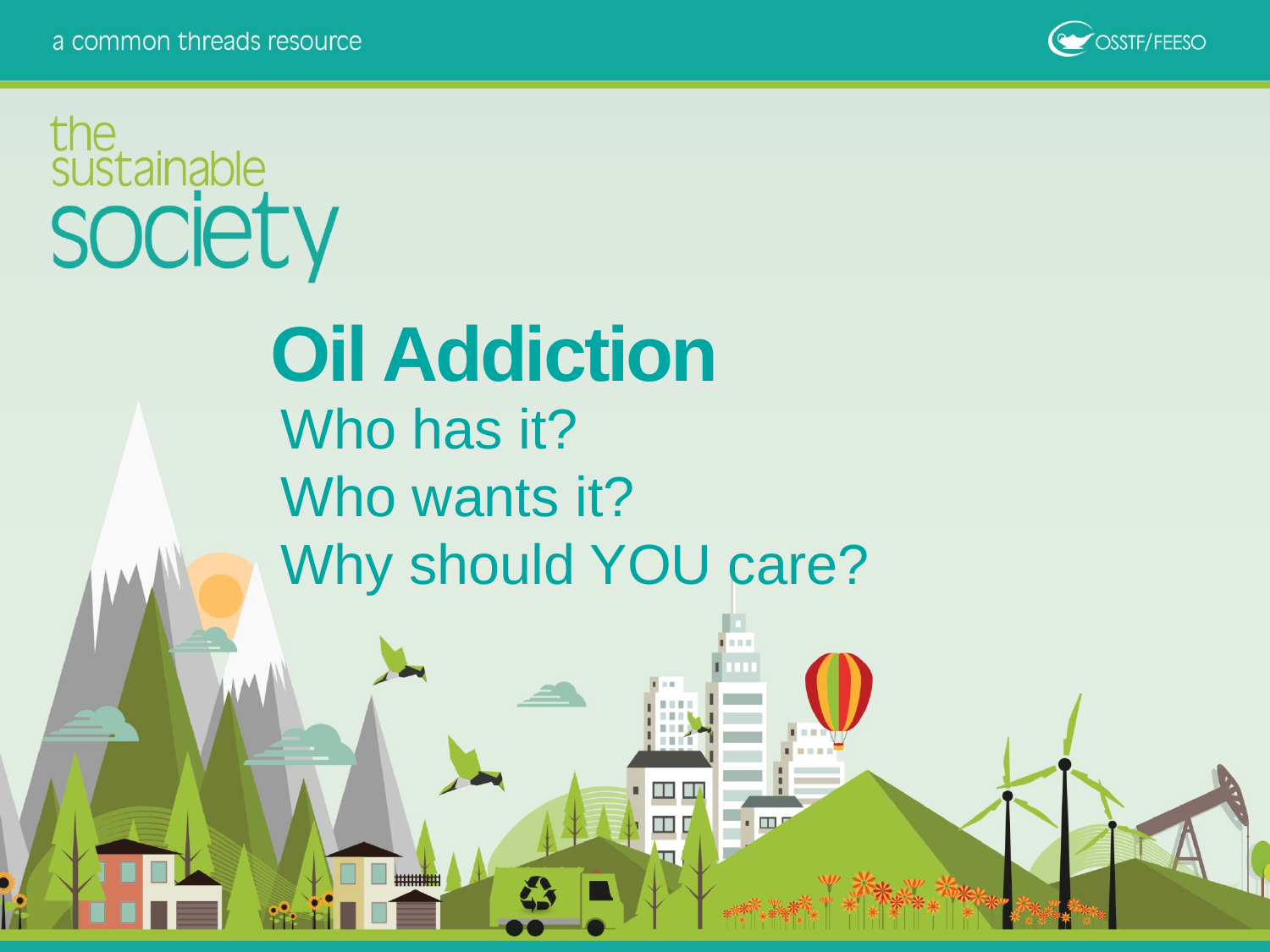

Oil Addiction
Who has it?
Who wants it?
Why should YOU care?